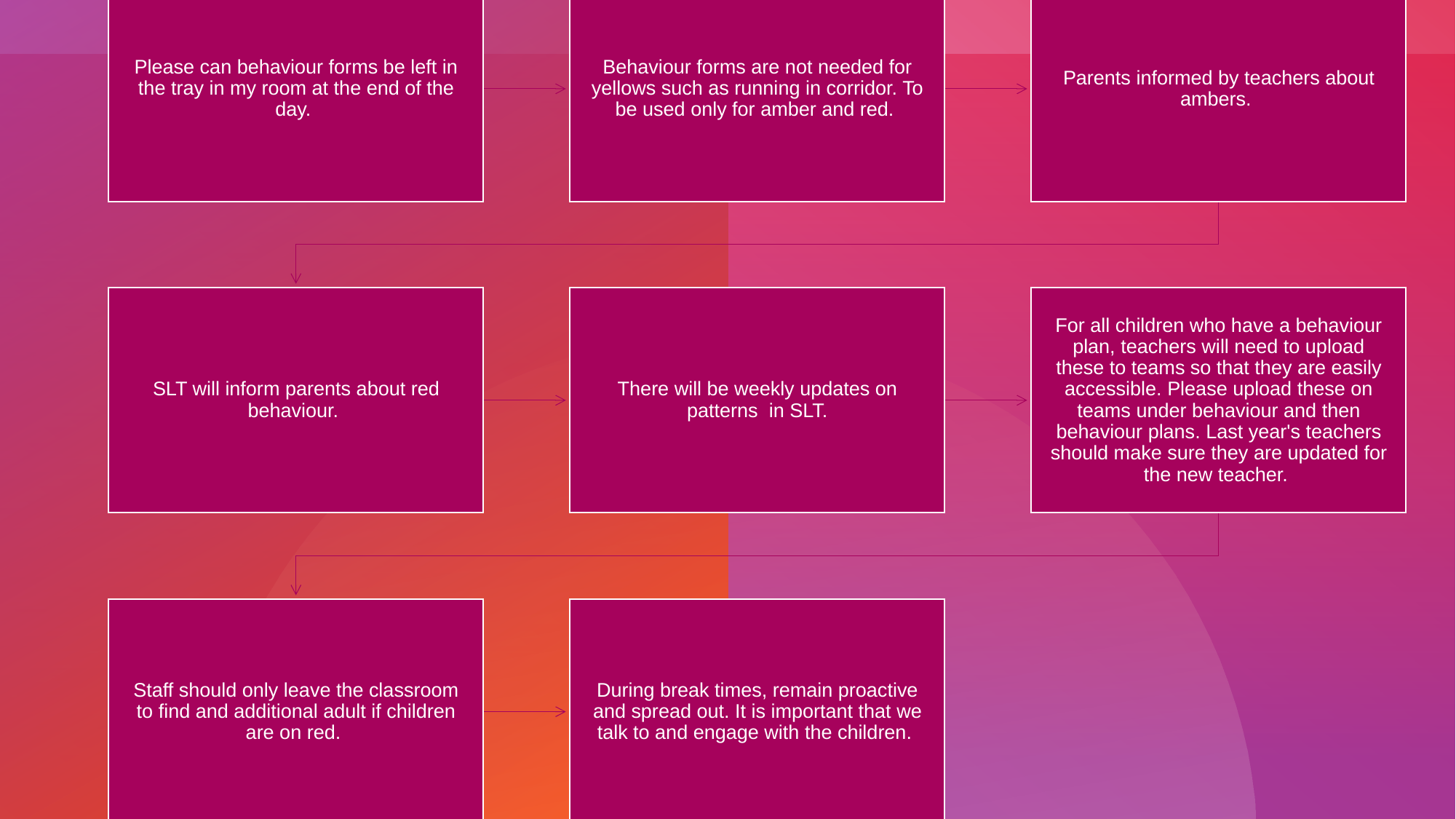

Please can behaviour forms be left in the tray in my room at the end of the day.

Behaviour forms are not needed for yellows such as running in corridor. To be used only for amber and red.

Parents informed by teachers about ambers.

SLT will inform parents about red behaviour.

There will be weekly updates on patterns  in SLT.

For all children who have a behaviour plan, teachers will need to upload these to teams so that they are easily accessible. Please upload these on teams under behaviour and then behaviour plans. Last year's teachers should make sure they are updated for the new teacher.

Staff should only leave the classroom to find and additional adult if children are on red.
During break times, remain proactive and spread out. It is important that we talk to and engage with the children.